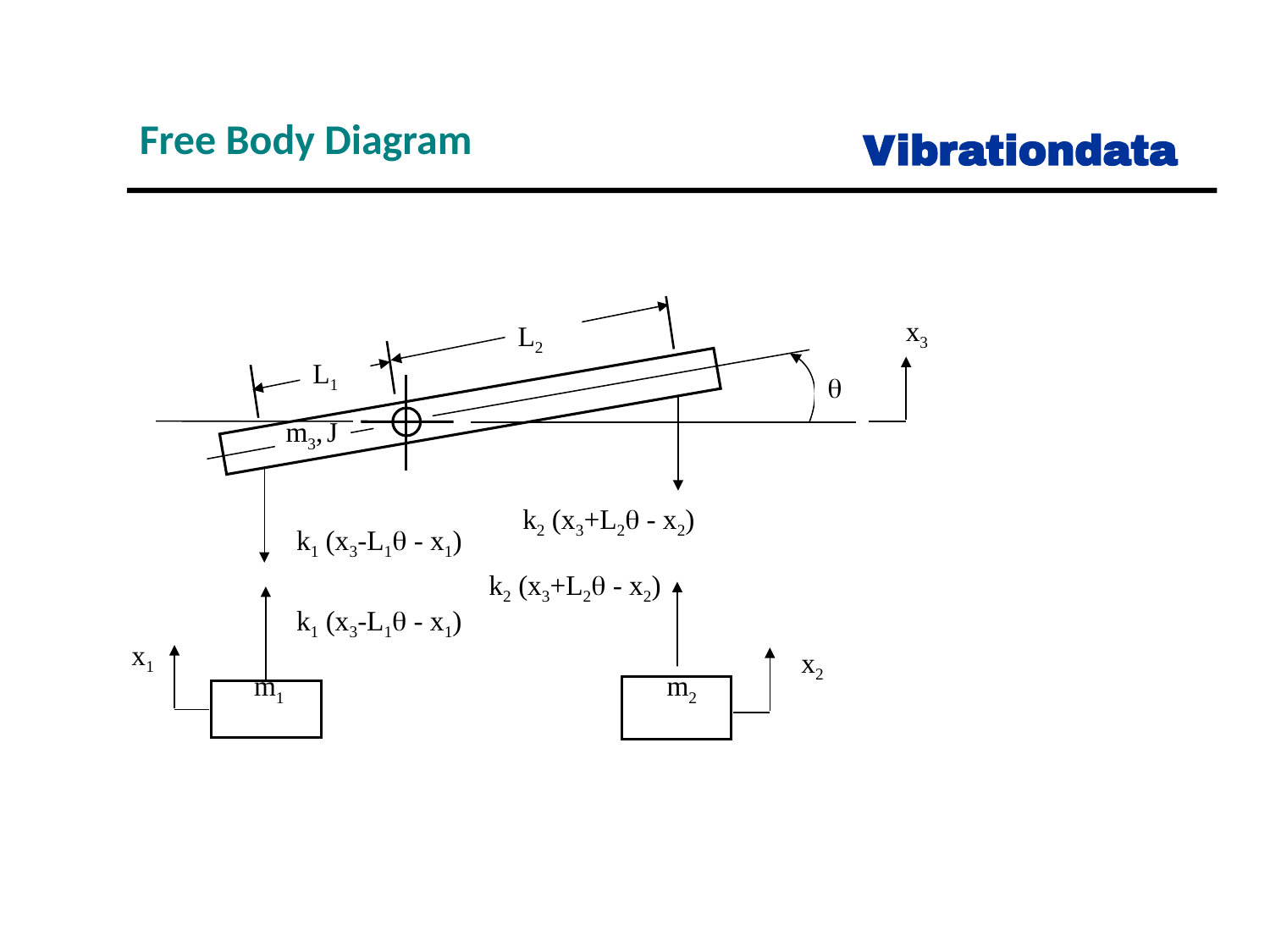

Free Body Diagram
Vibrationdata

x3

L2
L1

θ

  m3, J
k2 (x3+L2θ - x2)
k1 (x3-L1θ - x1)
k2 (x3+L2θ - x2)

k1 (x3-L1θ - x1)
x1

x2

  m1
  m2